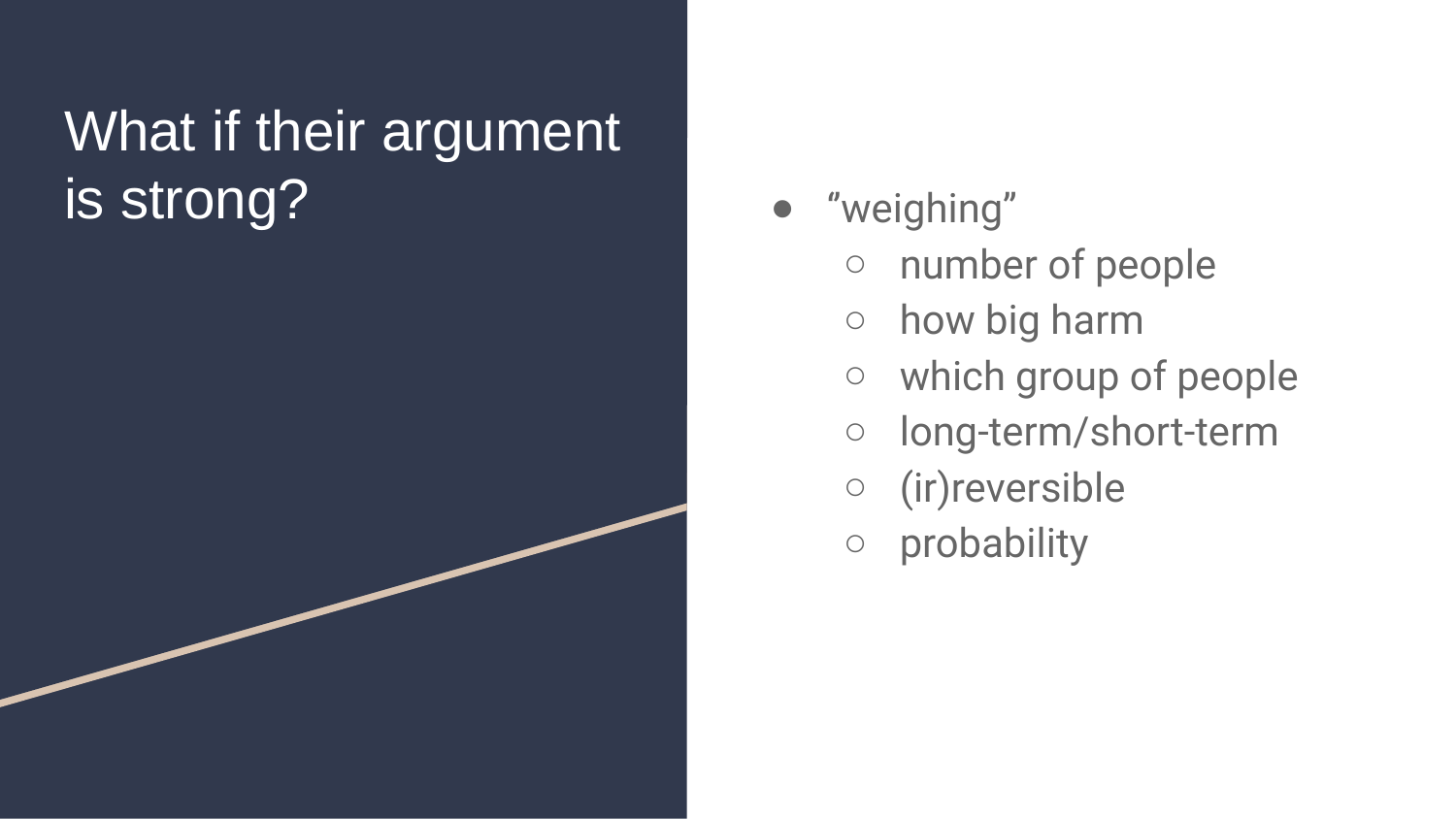

# What if their argument is strong?

‘’weighing’’
number of people
how big harm
which group of people
long-term/short-term
(ir)reversible
probability